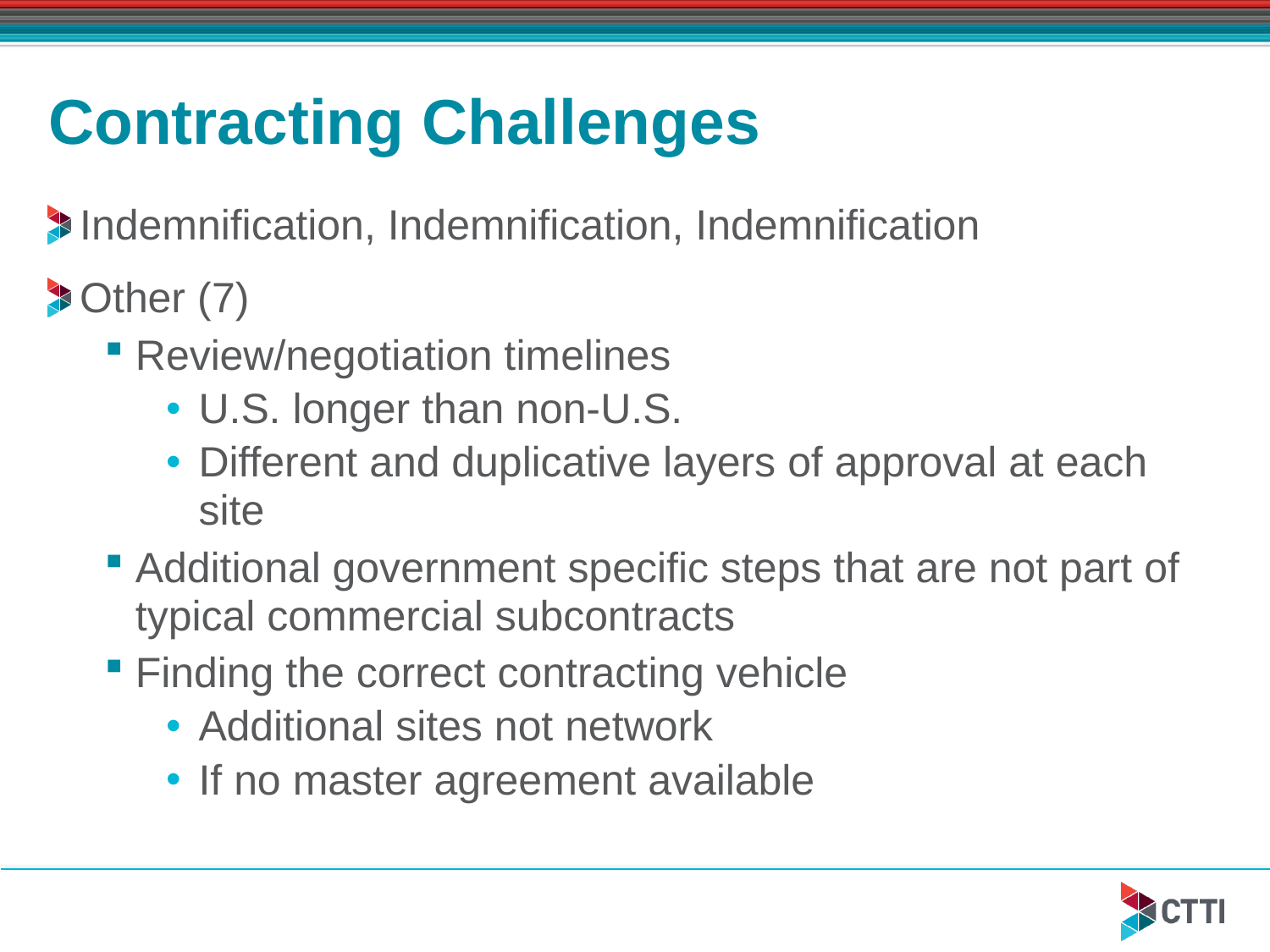

# Contracting Challenges
Indemnification, Indemnification, Indemnification
Other (7)
Review/negotiation timelines
U.S. longer than non-U.S.
Different and duplicative layers of approval at each site
Additional government specific steps that are not part of typical commercial subcontracts
Finding the correct contracting vehicle
Additional sites not network
If no master agreement available